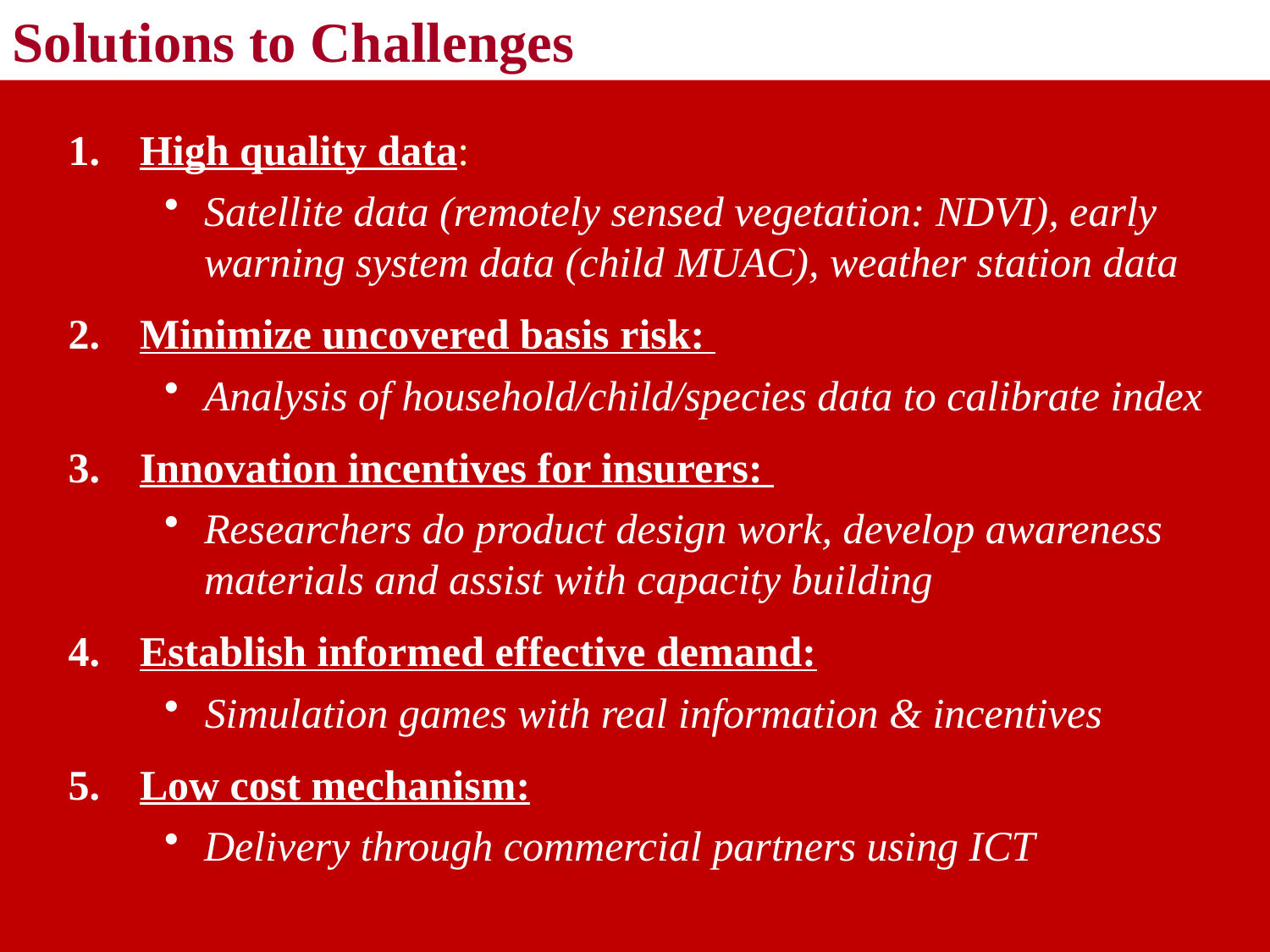

Solutions to Challenges
High quality data:
Satellite data (remotely sensed vegetation: NDVI), early warning system data (child MUAC), weather station data
Minimize uncovered basis risk:
Analysis of household/child/species data to calibrate index
Innovation incentives for insurers:
Researchers do product design work, develop awareness materials and assist with capacity building
Establish informed effective demand:
Simulation games with real information & incentives
Low cost mechanism:
Delivery through commercial partners using ICT